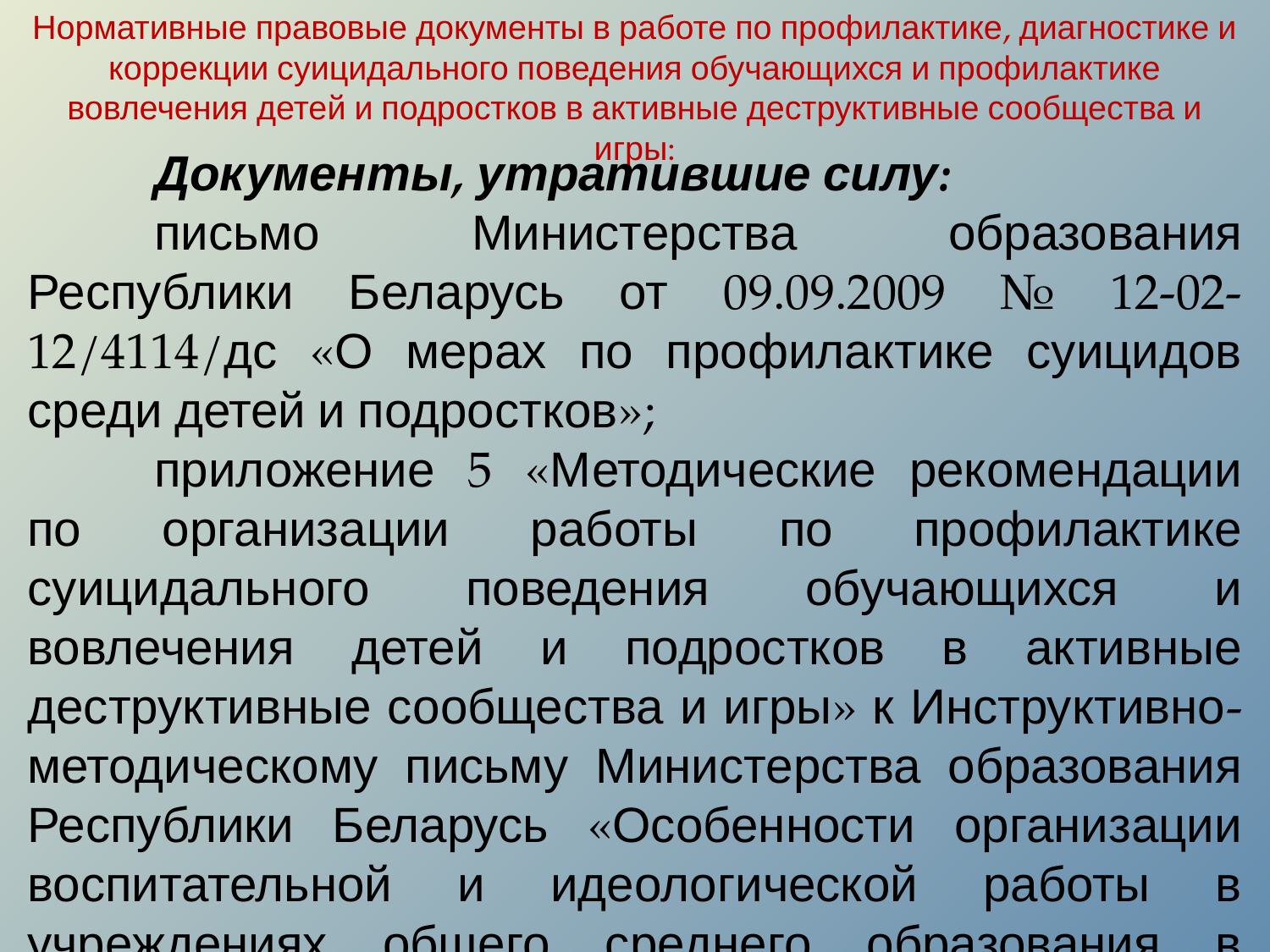

Нормативные правовые документы в работе по профилактике, диагностике и коррекции суицидального поведения обучающихся и профилактике вовлечения детей и подростков в активные деструктивные сообщества и игры:
	Документы, утратившие силу:
	письмо Министерства образования Республики Беларусь от 09.09.2009 № 12-02-12/4114/дс «О мерах по профилактике суицидов среди детей и подростков»;
	приложение 5 «Методические рекомендации по организации работы по профилактике суицидального поведения обучающихся и вовлечения детей и подростков в активные деструктивные сообщества и игры» к Инструктивно-методическому письму Министерства образования Республики Беларусь «Особенности организации воспитательной и идеологической работы в учреждениях общего среднего образования в 2017/2018 учебном году».